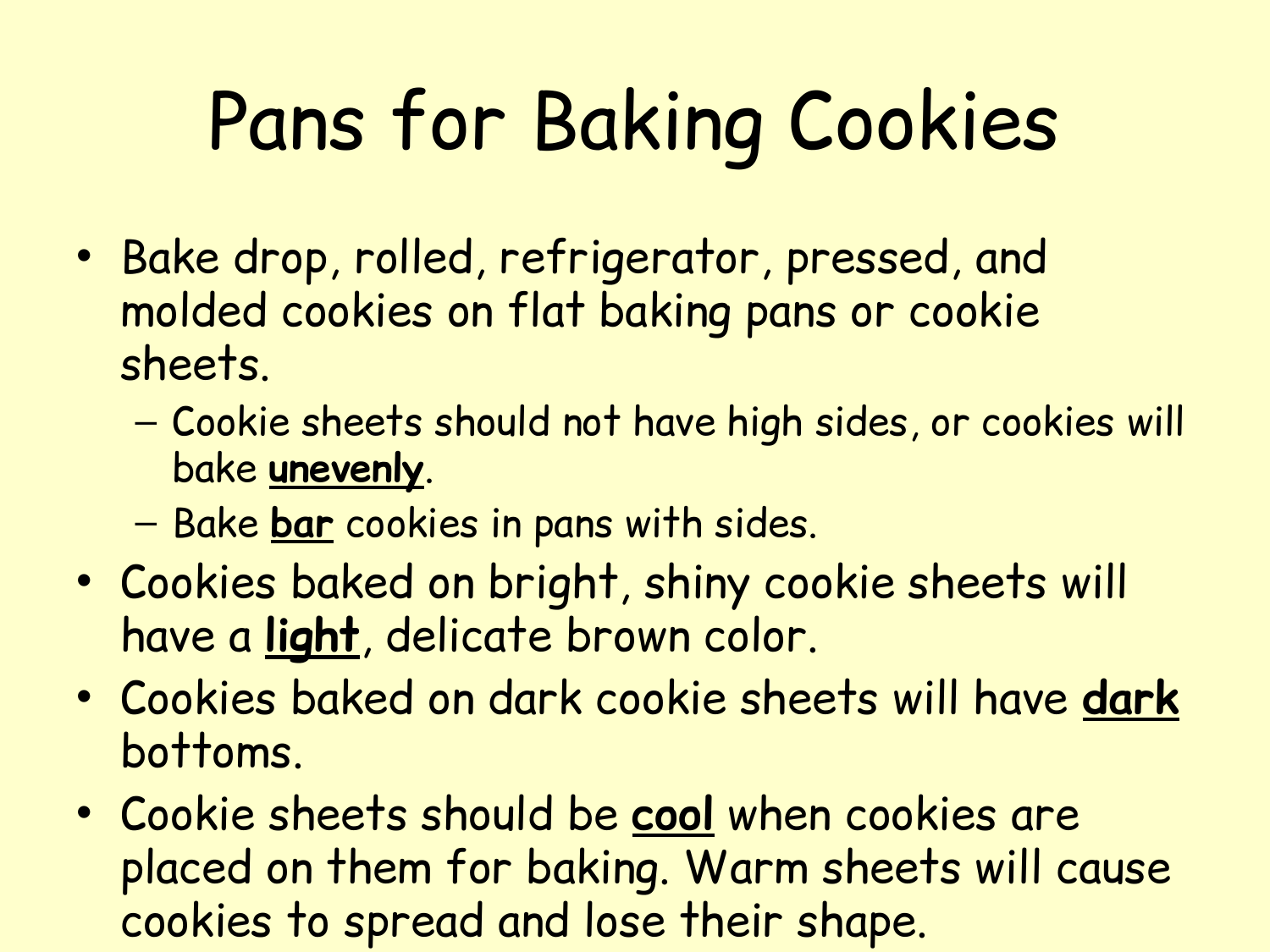

# Pans for Baking Cookies
Bake drop, rolled, refrigerator, pressed, and molded cookies on flat baking pans or cookie sheets.
Cookie sheets should not have high sides, or cookies will bake unevenly.
Bake bar cookies in pans with sides.
Cookies baked on bright, shiny cookie sheets will have a light, delicate brown color.
Cookies baked on dark cookie sheets will have dark bottoms.
Cookie sheets should be cool when cookies are placed on them for baking. Warm sheets will cause cookies to spread and lose their shape.